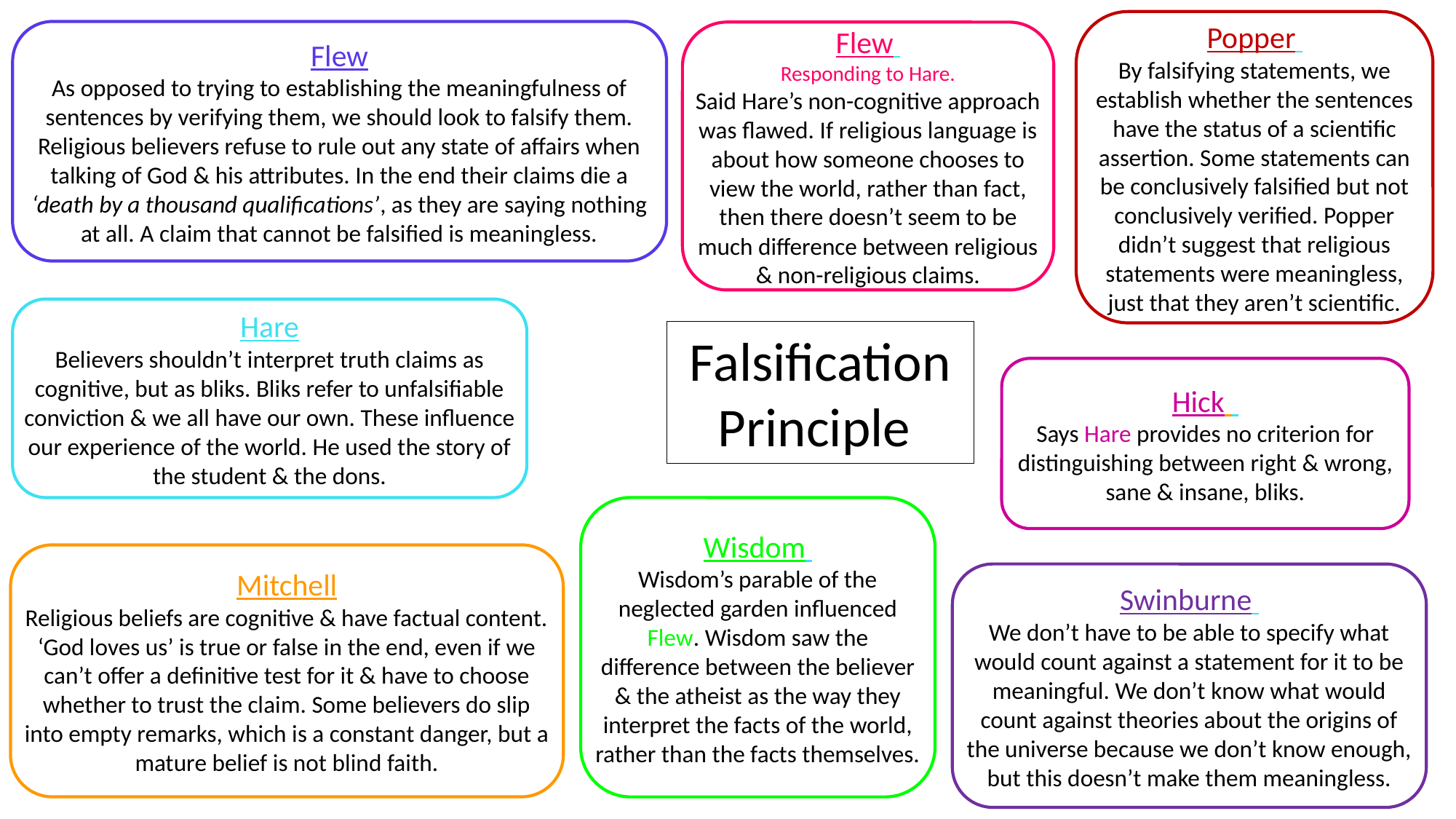

Popper
By falsifying statements, we establish whether the sentences have the status of a scientific assertion. Some statements can be conclusively falsified but not conclusively verified. Popper didn’t suggest that religious statements were meaningless, just that they aren’t scientific.
Flew
As opposed to trying to establishing the meaningfulness of sentences by verifying them, we should look to falsify them. Religious believers refuse to rule out any state of affairs when talking of God & his attributes. In the end their claims die a ‘death by a thousand qualifications’, as they are saying nothing at all. A claim that cannot be falsified is meaningless.
Flew
Responding to Hare.
Said Hare’s non-cognitive approach was flawed. If religious language is about how someone chooses to view the world, rather than fact, then there doesn’t seem to be much difference between religious & non-religious claims.
Hare
Believers shouldn’t interpret truth claims as cognitive, but as bliks. Bliks refer to unfalsifiable conviction & we all have our own. These influence our experience of the world. He used the story of the student & the dons.
Falsification Principle
Hick
Says Hare provides no criterion for distinguishing between right & wrong, sane & insane, bliks.
Wisdom
Wisdom’s parable of the neglected garden influenced Flew. Wisdom saw the difference between the believer & the atheist as the way they interpret the facts of the world, rather than the facts themselves.
Mitchell
Religious beliefs are cognitive & have factual content. ‘God loves us’ is true or false in the end, even if we can’t offer a definitive test for it & have to choose whether to trust the claim. Some believers do slip into empty remarks, which is a constant danger, but a mature belief is not blind faith.
Swinburne
We don’t have to be able to specify what would count against a statement for it to be meaningful. We don’t know what would count against theories about the origins of the universe because we don’t know enough, but this doesn’t make them meaningless.